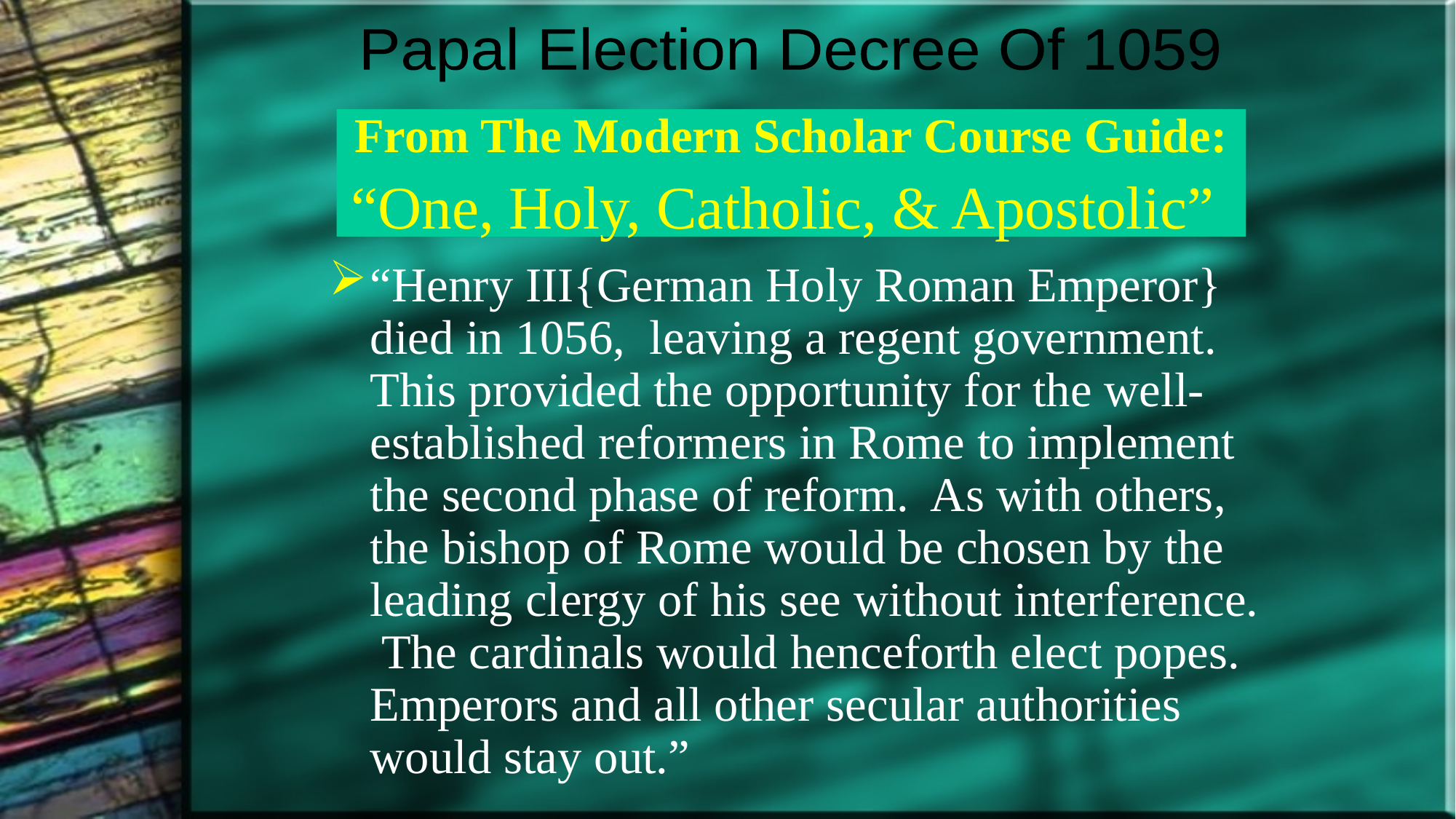

Papal Election Decree Of 1059
# From The Modern Scholar Course Guide: “One, Holy, Catholic, & Apostolic”
“Henry III{German Holy Roman Emperor} died in 1056,  leaving a regent government.  This provided the opportunity for the well- established reformers in Rome to implement the second phase of reform.  As with others, the bishop of Rome would be chosen by the leading clergy of his see without interference.  The cardinals would henceforth elect popes.  Emperors and all other secular authorities would stay out.”